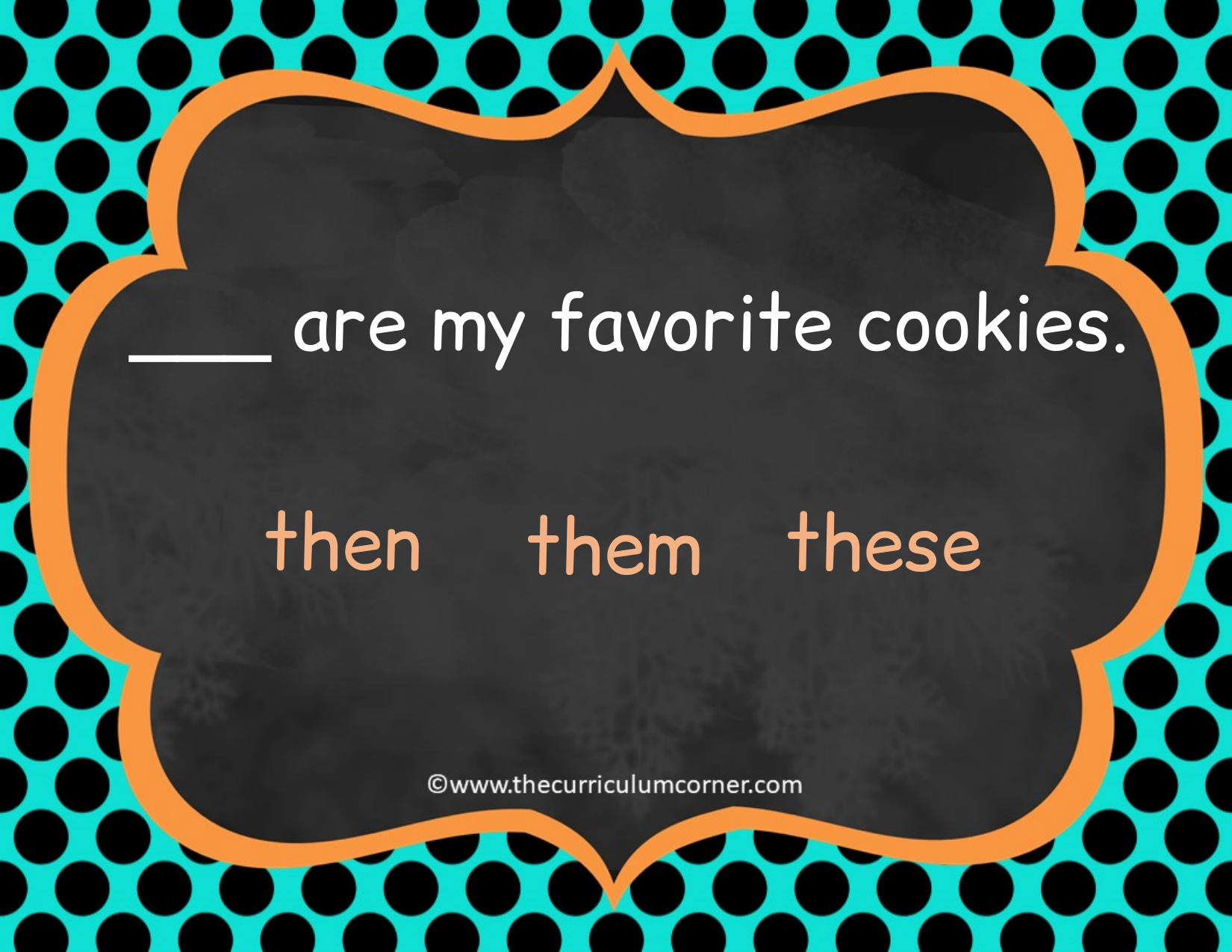

___ are my favorite cookies.
then
these
them